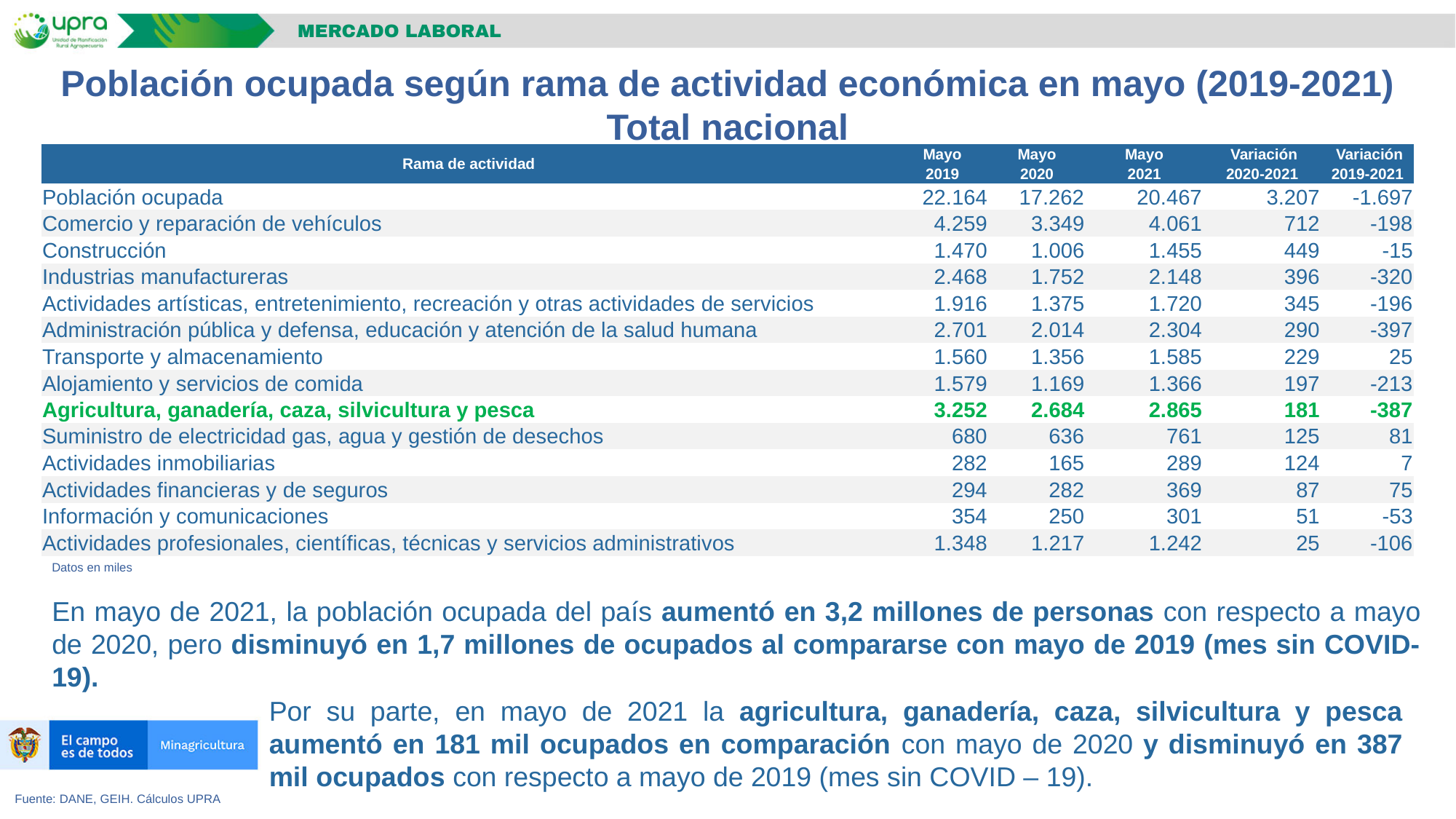

MERCADO LABORAL
Población ocupada según rama de actividad económica en mayo (2019-2021)
Total nacional
| Rama de actividad | Mayo | Mayo | Mayo | Variación | Variación |
| --- | --- | --- | --- | --- | --- |
|  | 2019 | 2020 | 2021 | 2020-2021 | 2019-2021 |
| Población ocupada | 22.164 | 17.262 | 20.467 | 3.207 | -1.697 |
| Comercio y reparación de vehículos | 4.259 | 3.349 | 4.061 | 712 | -198 |
| Construcción | 1.470 | 1.006 | 1.455 | 449 | -15 |
| Industrias manufactureras | 2.468 | 1.752 | 2.148 | 396 | -320 |
| Actividades artísticas, entretenimiento, recreación y otras actividades de servicios | 1.916 | 1.375 | 1.720 | 345 | -196 |
| Administración pública y defensa, educación y atención de la salud humana | 2.701 | 2.014 | 2.304 | 290 | -397 |
| Transporte y almacenamiento | 1.560 | 1.356 | 1.585 | 229 | 25 |
| Alojamiento y servicios de comida | 1.579 | 1.169 | 1.366 | 197 | -213 |
| Agricultura, ganadería, caza, silvicultura y pesca | 3.252 | 2.684 | 2.865 | 181 | -387 |
| Suministro de electricidad gas, agua y gestión de desechos | 680 | 636 | 761 | 125 | 81 |
| Actividades inmobiliarias | 282 | 165 | 289 | 124 | 7 |
| Actividades financieras y de seguros | 294 | 282 | 369 | 87 | 75 |
| Información y comunicaciones | 354 | 250 | 301 | 51 | -53 |
| Actividades profesionales, científicas, técnicas y servicios administrativos | 1.348 | 1.217 | 1.242 | 25 | -106 |
Datos en miles
En mayo de 2021, la población ocupada del país aumentó en 3,2 millones de personas con respecto a mayo de 2020, pero disminuyó en 1,7 millones de ocupados al compararse con mayo de 2019 (mes sin COVID-19).
Por su parte, en mayo de 2021 la agricultura, ganadería, caza, silvicultura y pesca aumentó en 181 mil ocupados en comparación con mayo de 2020 y disminuyó en 387 mil ocupados con respecto a mayo de 2019 (mes sin COVID – 19).
Fuente: DANE, GEIH. Cálculos UPRA